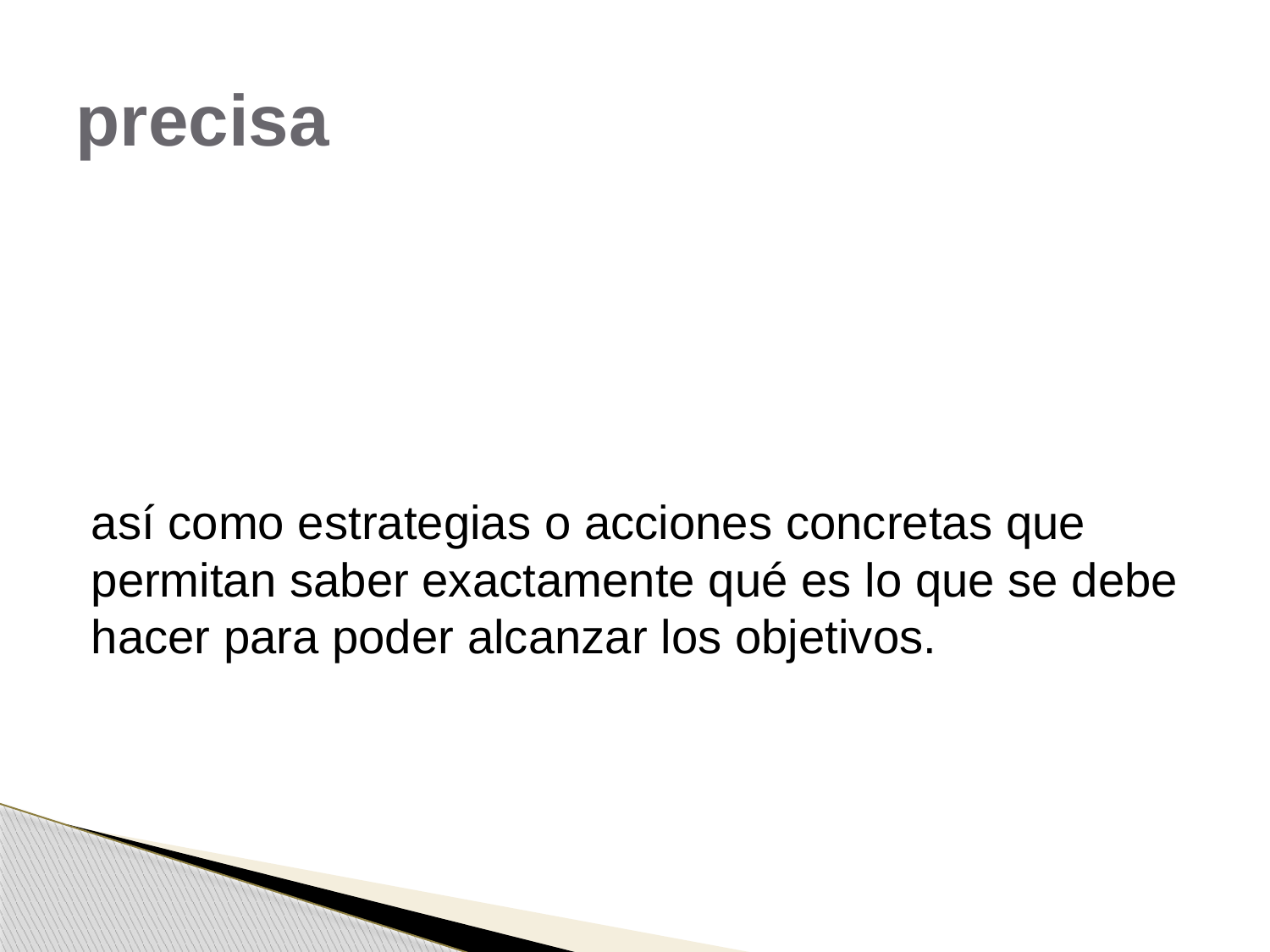

# precisa
así como estrategias o acciones concretas que permitan saber exactamente qué es lo que se debe hacer para poder alcanzar los objetivos.